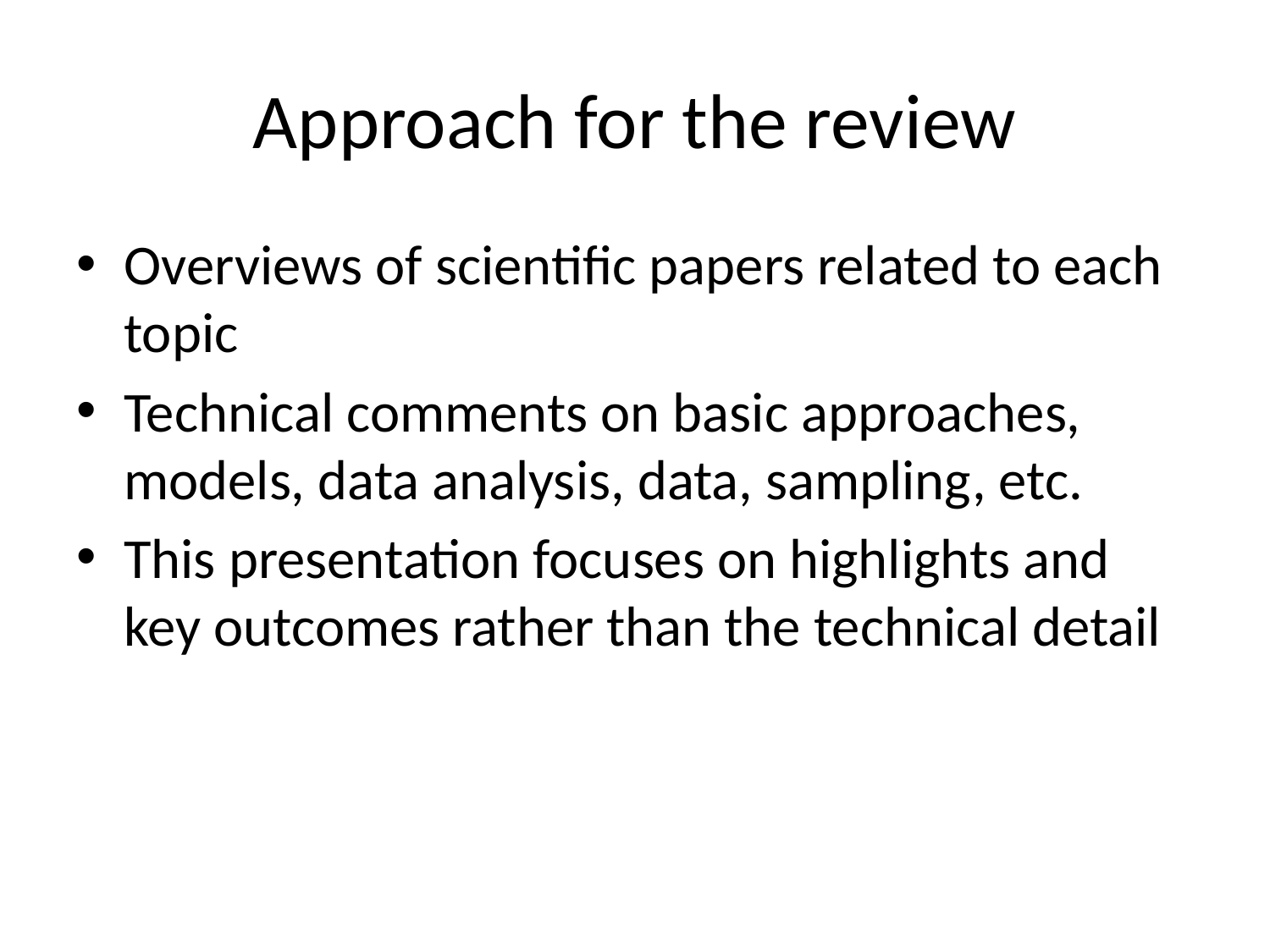

# Approach for the review
Overviews of scientific papers related to each topic
Technical comments on basic approaches, models, data analysis, data, sampling, etc.
This presentation focuses on highlights and key outcomes rather than the technical detail